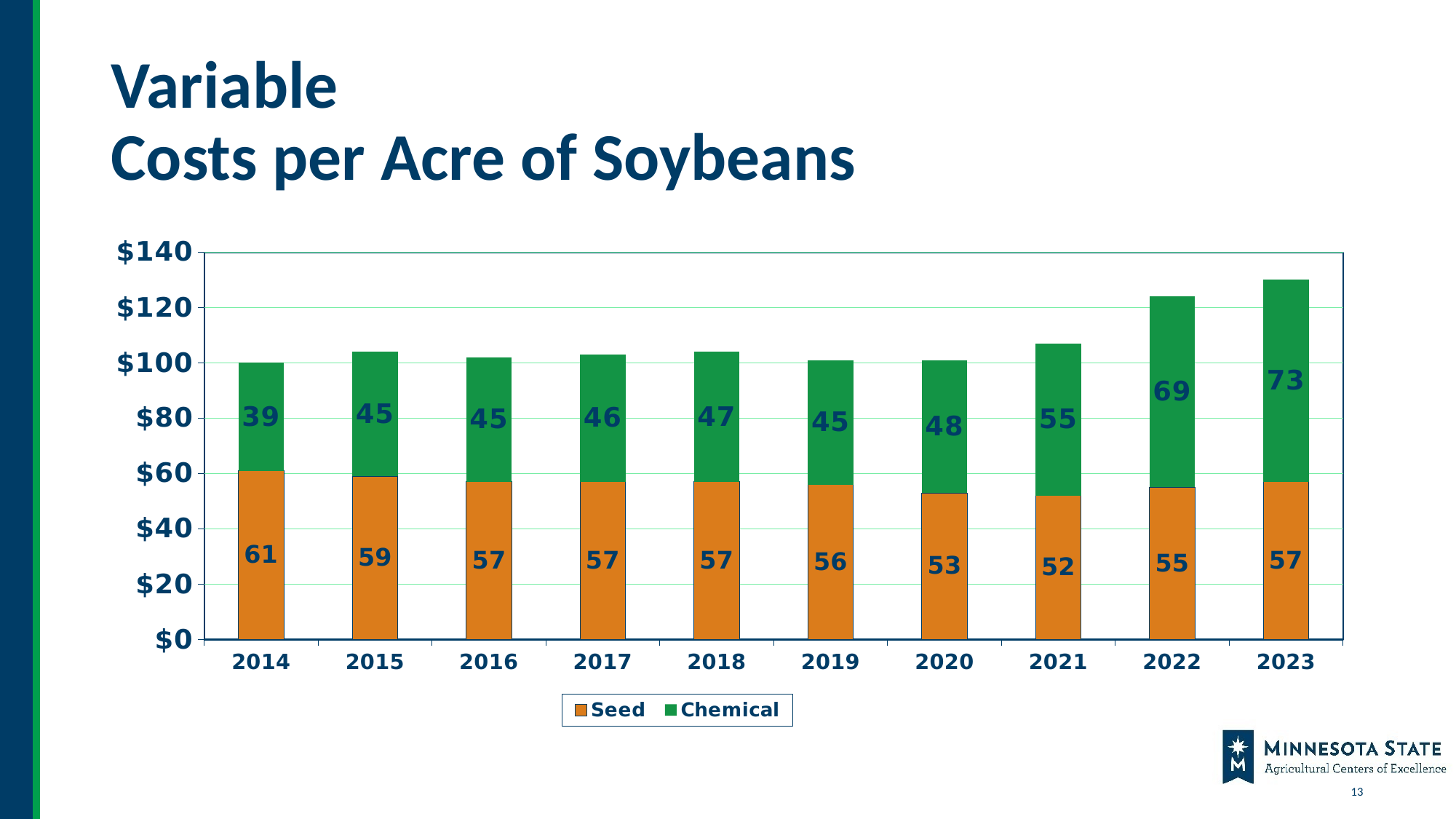

# Variable Costs per Acre of Soybeans

### Chart

| Category | Seed | Chemical |
|---|---|---|
| 2014 | 61.0 | 39.0 |
| 2015 | 59.0 | 45.0 |
| 2016 | 57.0 | 45.0 |
| 2017 | 57.0 | 46.0 |
| 2018 | 57.0 | 47.0 |
| 2019 | 56.0 | 45.0 |
| 2020 | 53.0 | 48.0 |
| 2021 | 52.0 | 55.0 |
| 2022 | 55.0 | 69.0 |
| 2023 | 57.0 | 73.0 |